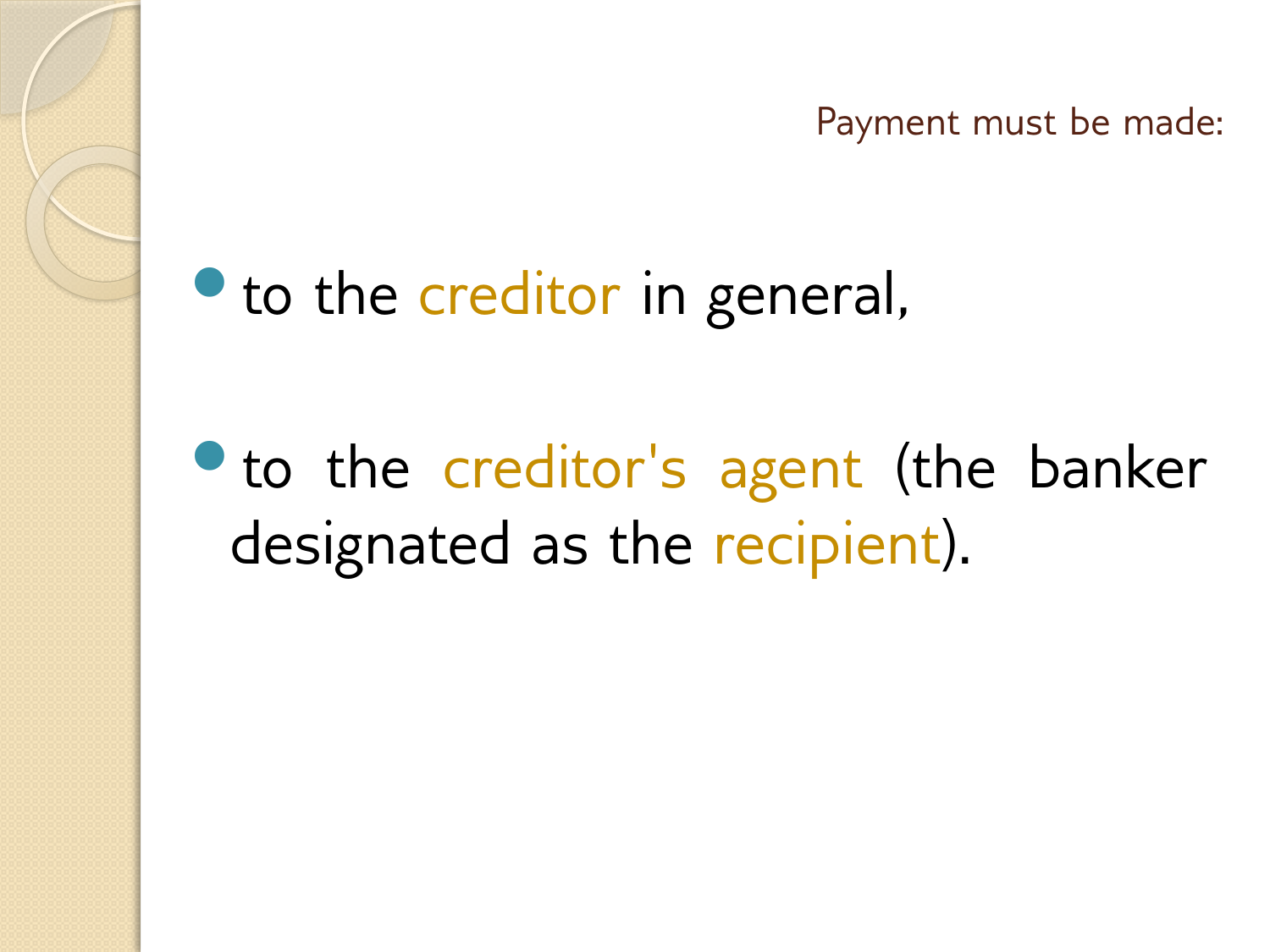

# Payment must be made:
to the creditor in general,

to the creditor's agent (the banker designated as the recipient).